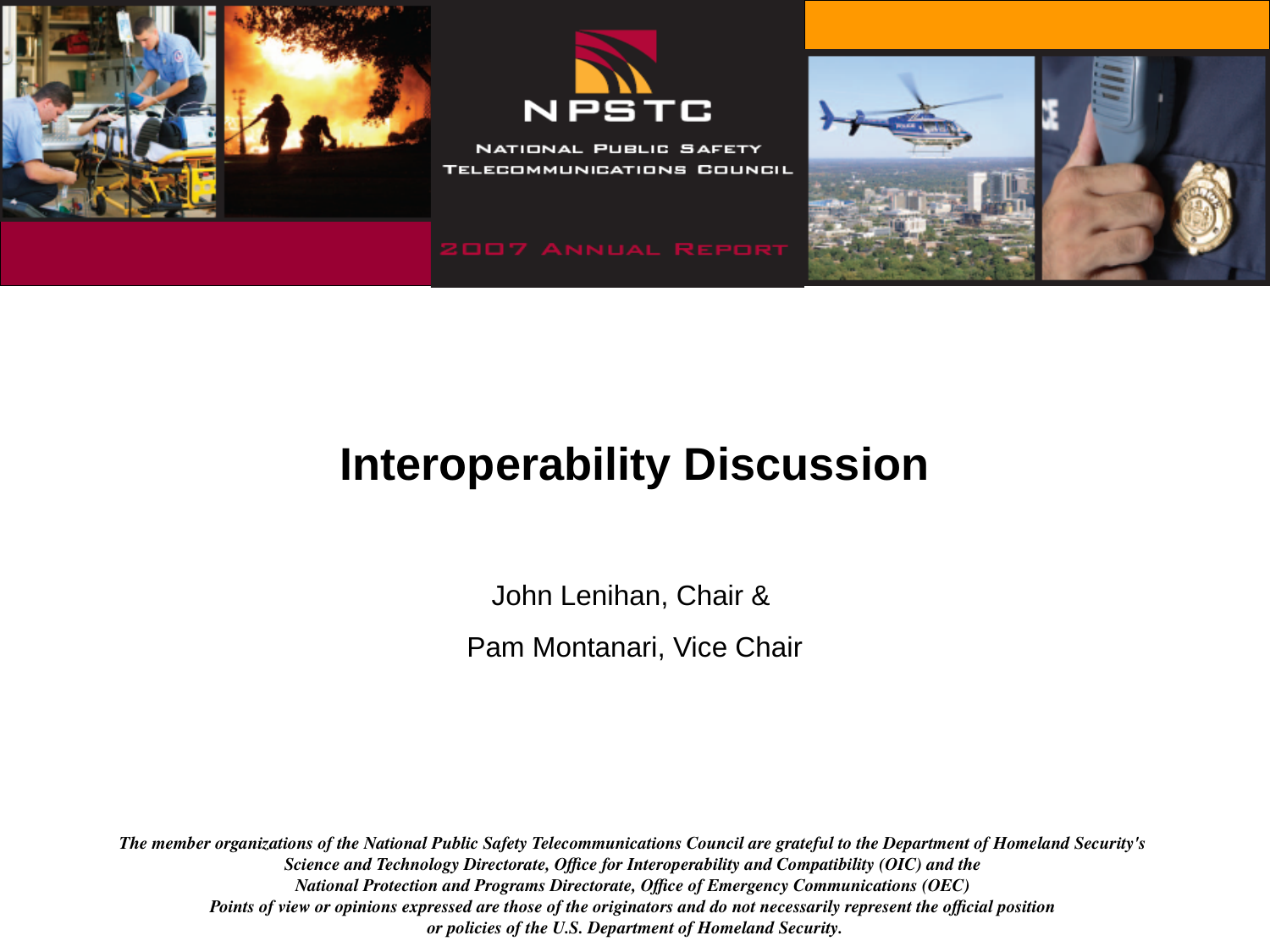

# Interoperability Discussion
John Lenihan, Chair &
Pam Montanari, Vice Chair